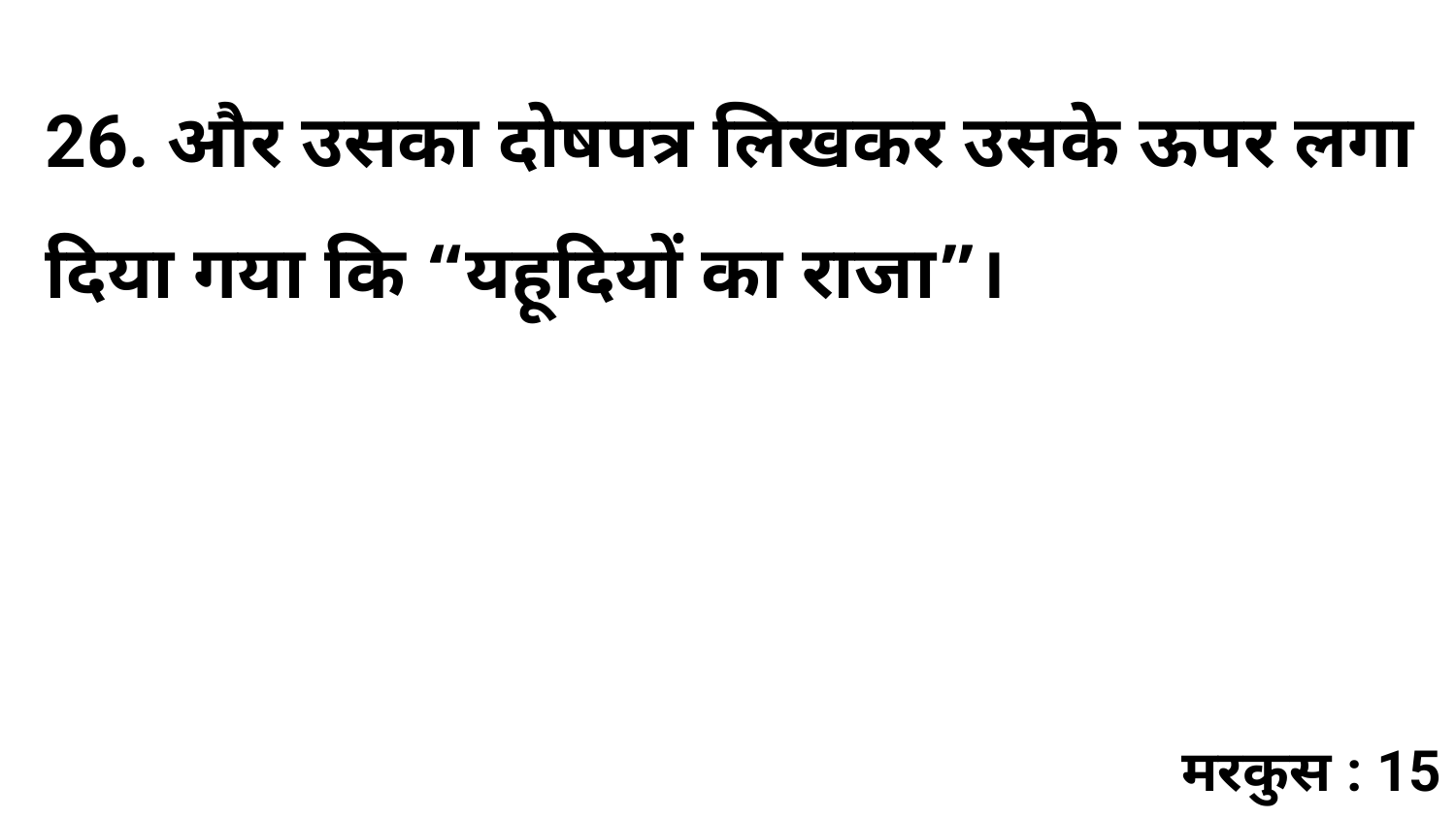

26. और उसका दोषपत्र लिखकर उसके ऊपर लगा दिया गया कि “यहूदियों का राजा”।
मरकुस : 15